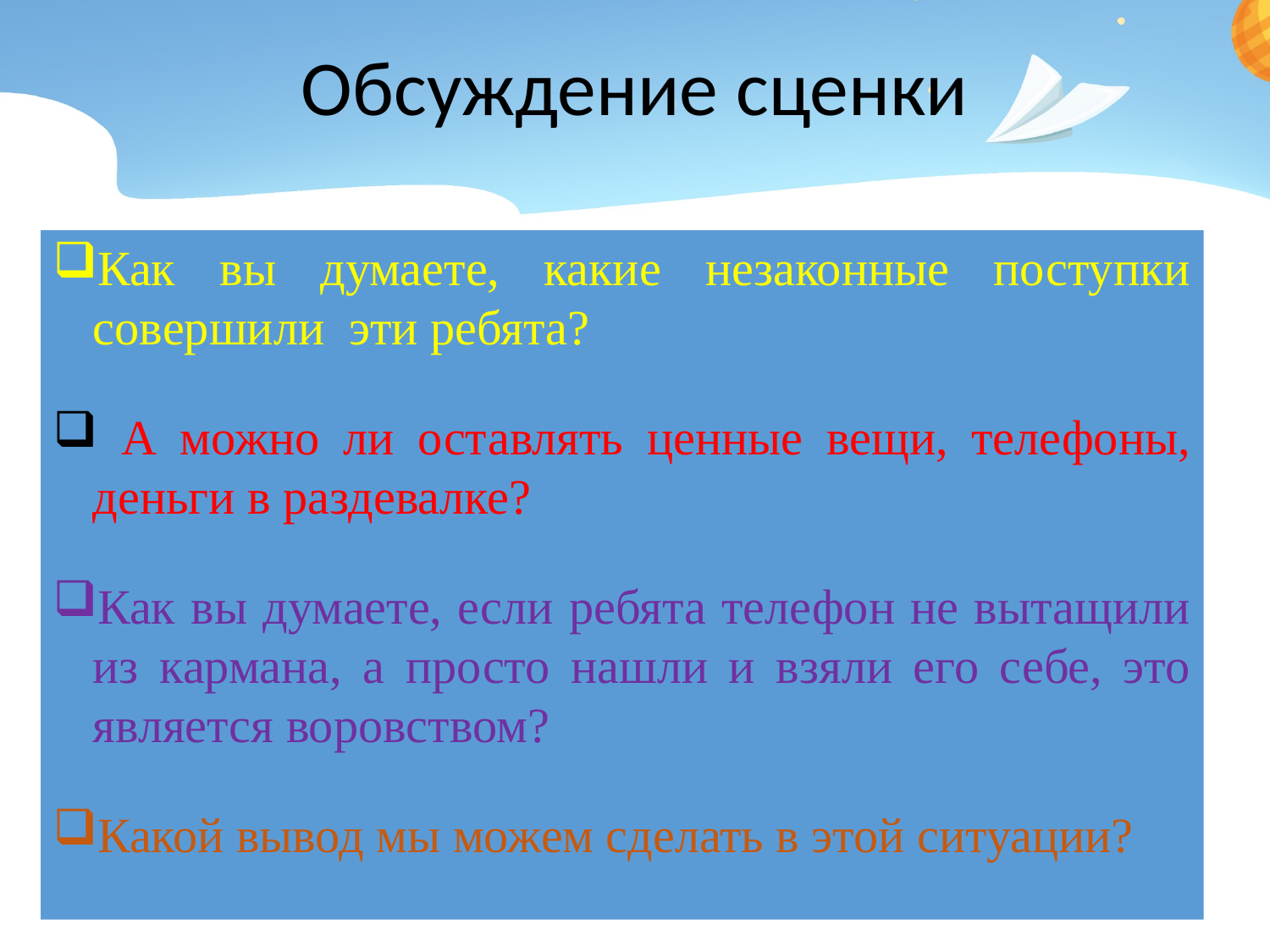

# Обсуждение сценки
Как вы думаете, какие незаконные поступки совершили  эти ребята?

 А можно ли оставлять ценные вещи, телефоны, деньги в раздевалке?

Как вы думаете, если ребята телефон не вытащили из кармана, а просто нашли и взяли его себе, это является воровством?

Какой вывод мы можем сделать в этой ситуации?